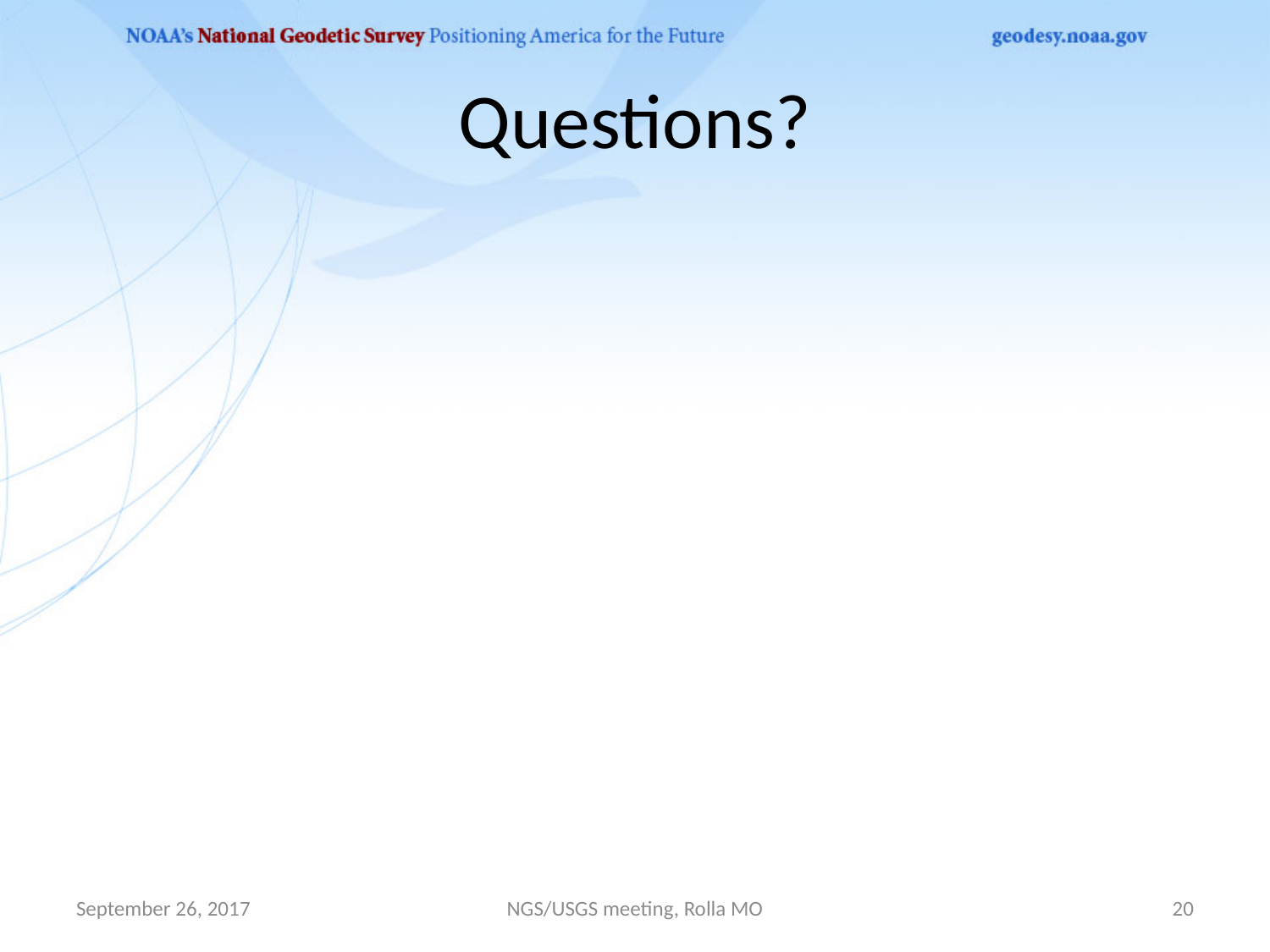

# Questions?

September 26, 2017
NGS/USGS meeting, Rolla MO
20